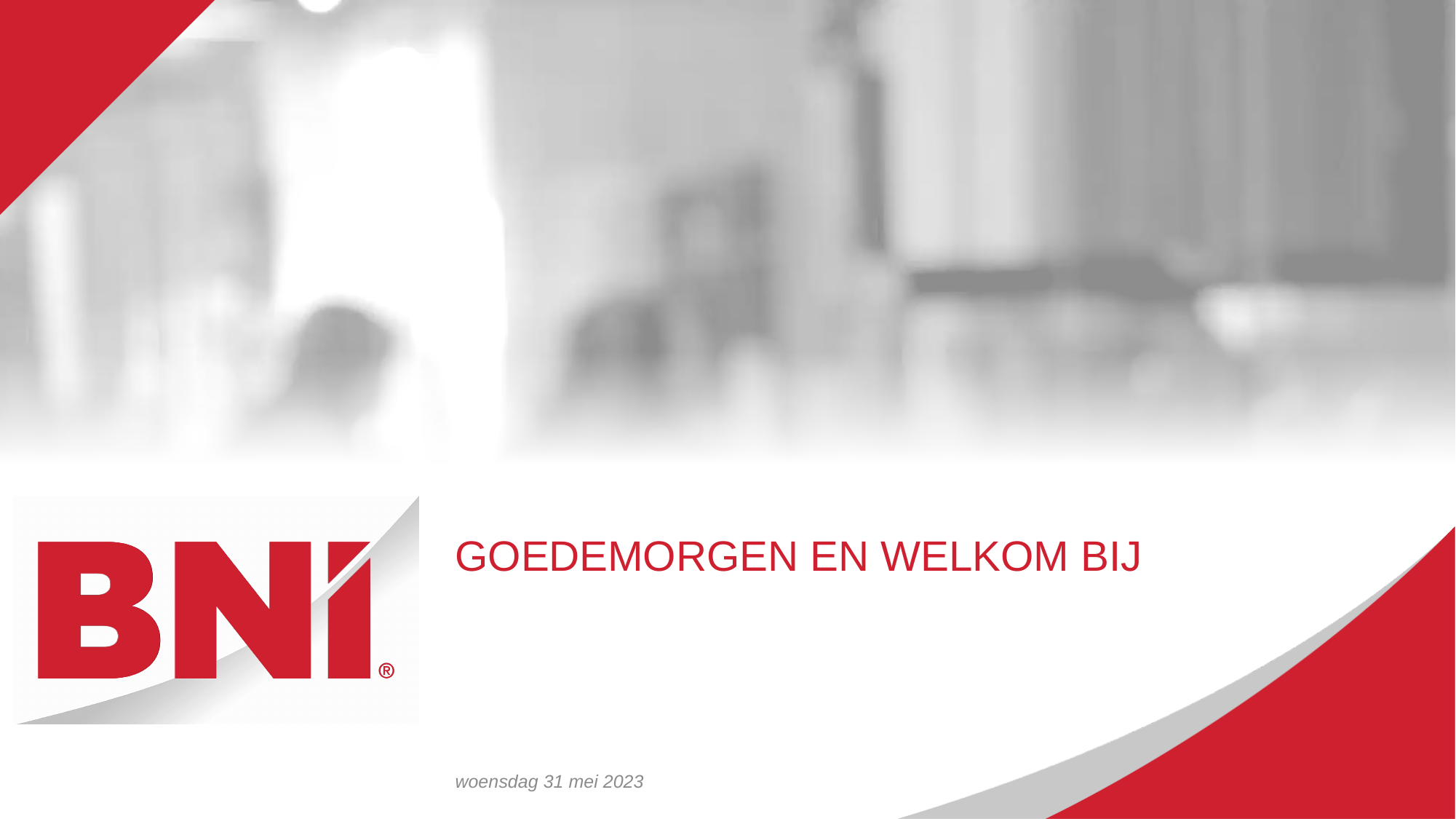

GOEDEMORGEN EN WELKOM BIJ

woensdag 31 mei 2023